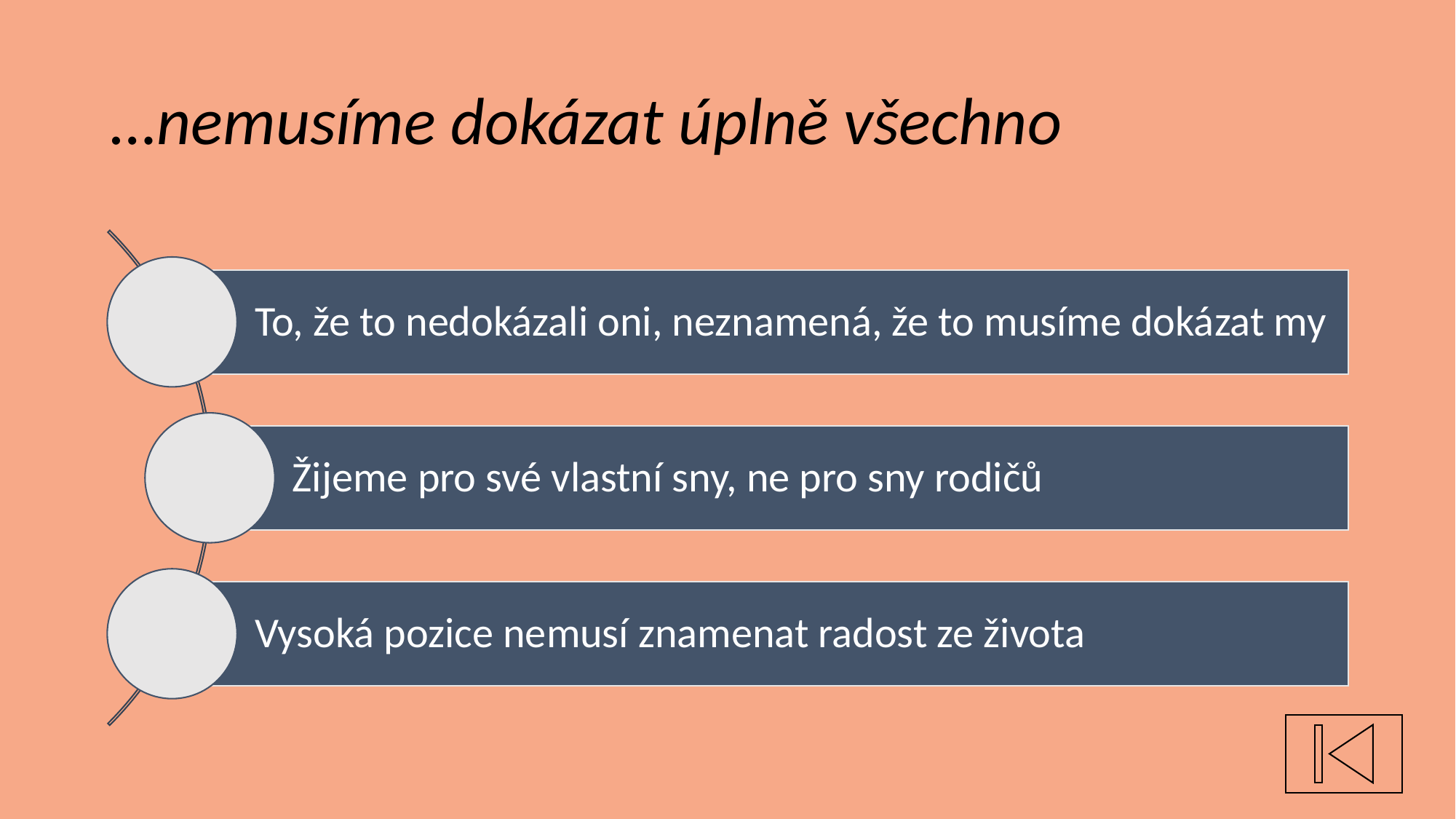

# …nemusíme dokázat úplně všechno
To, že to nedokázali oni, neznamená, že to musíme dokázat my
Žijeme pro své vlastní sny, ne pro sny rodičů
Vysoká pozice nemusí znamenat radost ze života